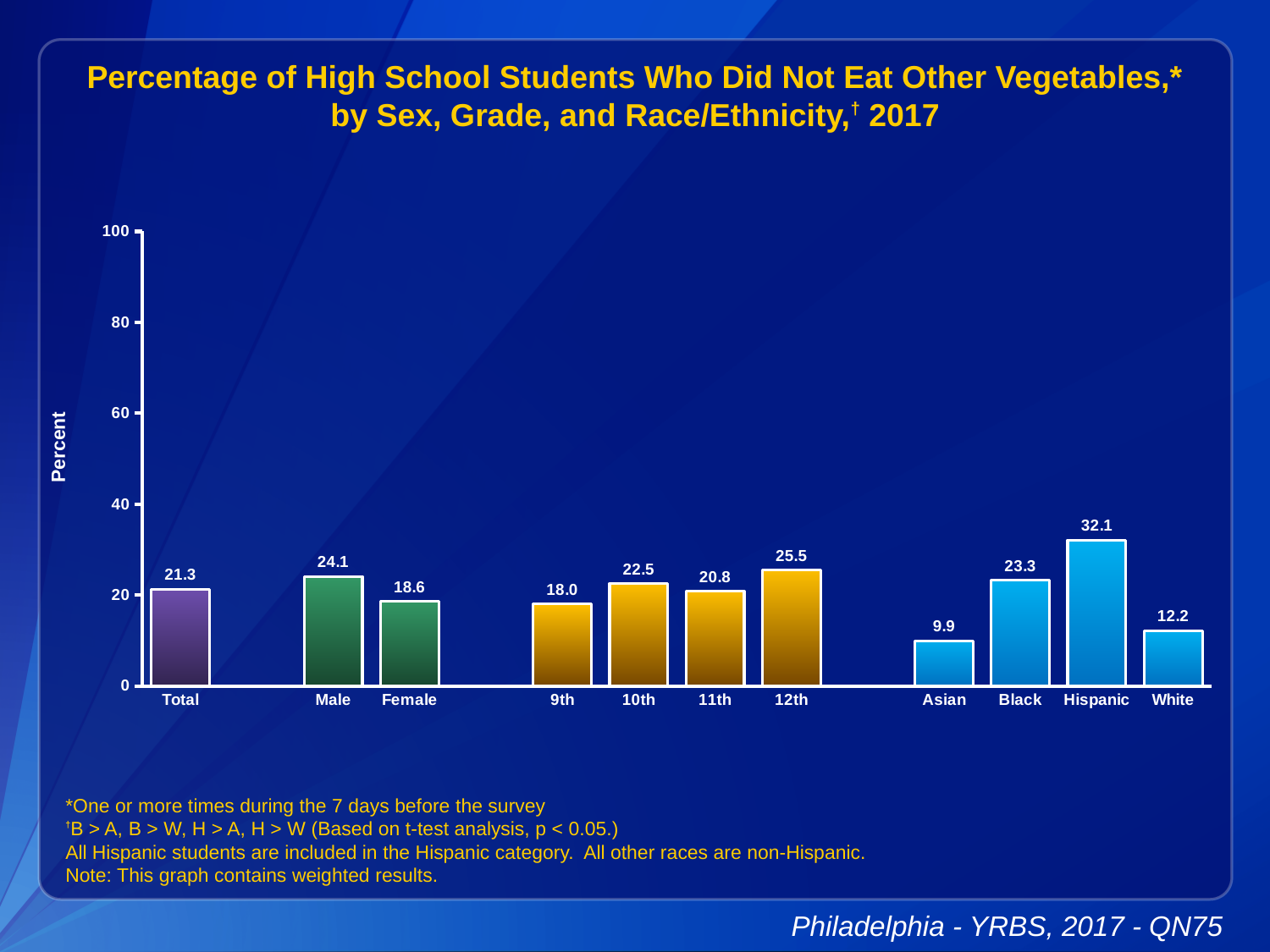

Percentage of High School Students Who Did Not Eat Other Vegetables,* by Sex, Grade, and Race/Ethnicity,† 2017

### Chart

| Category | Series 1 |
|---|---|
| Total | 21.3 |
|  | None |
| Male | 24.1 |
| Female | 18.6 |
|  | None |
| 9th | 18.0 |
| 10th | 22.5 |
| 11th | 20.8 |
| 12th | 25.5 |
|  | None |
| Asian | 9.9 |
| Black | 23.3 |
| Hispanic | 32.1 |
| White | 12.2 |
*One or more times during the 7 days before the survey
†B > A, B > W, H > A, H > W (Based on t-test analysis, p < 0.05.)
All Hispanic students are included in the Hispanic category.  All other races are non-Hispanic.
Note: This graph contains weighted results.
Philadelphia - YRBS, 2017 - QN75